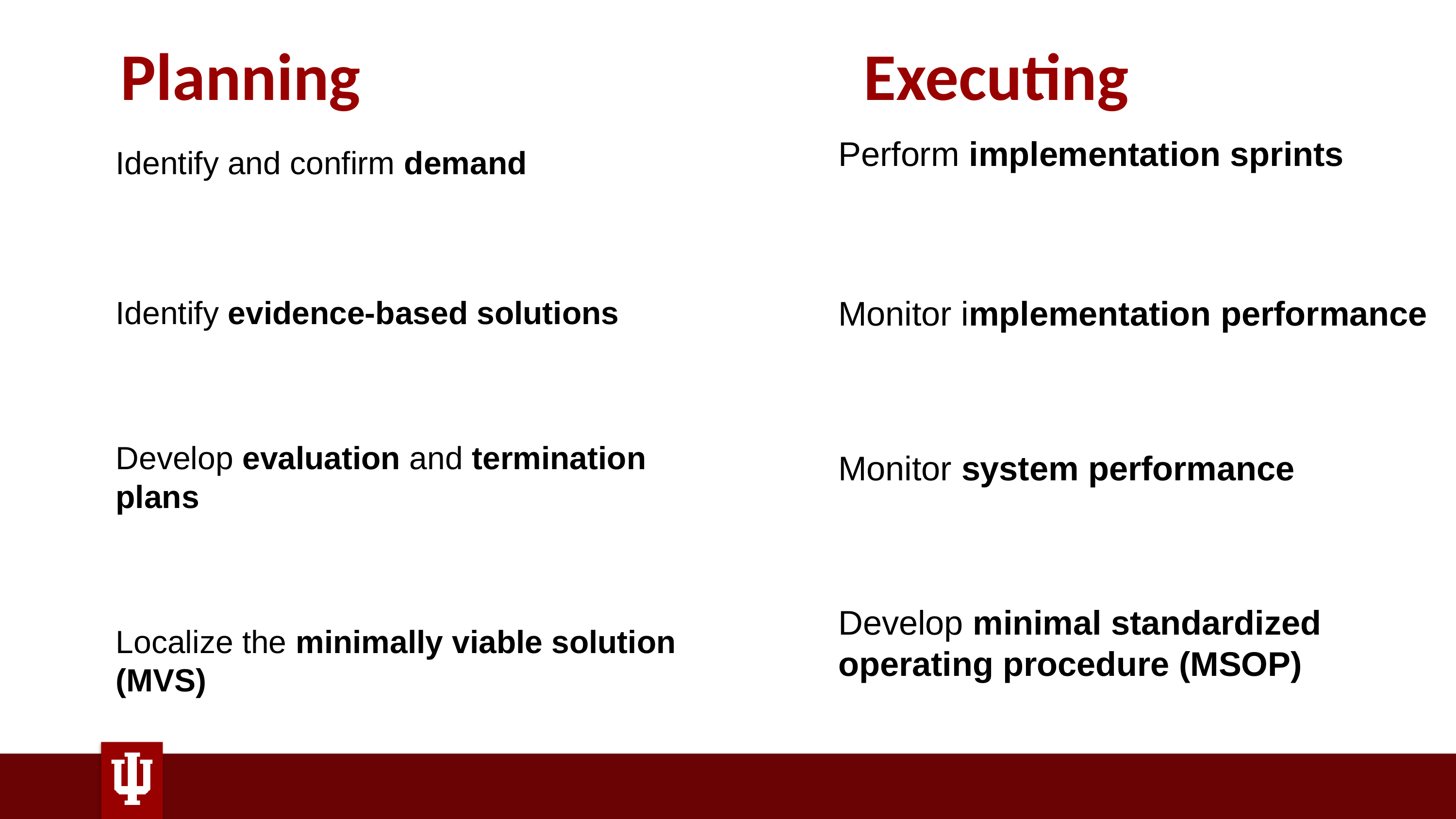

# Planning					     	 Executing
Perform implementation sprints

Monitor implementation performance

Monitor system performance

Develop minimal standardized operating procedure (MSOP)

Identify and confirm demand

Identify evidence-based solutions

Develop evaluation and termination plans

Localize the minimally viable solution (MVS)